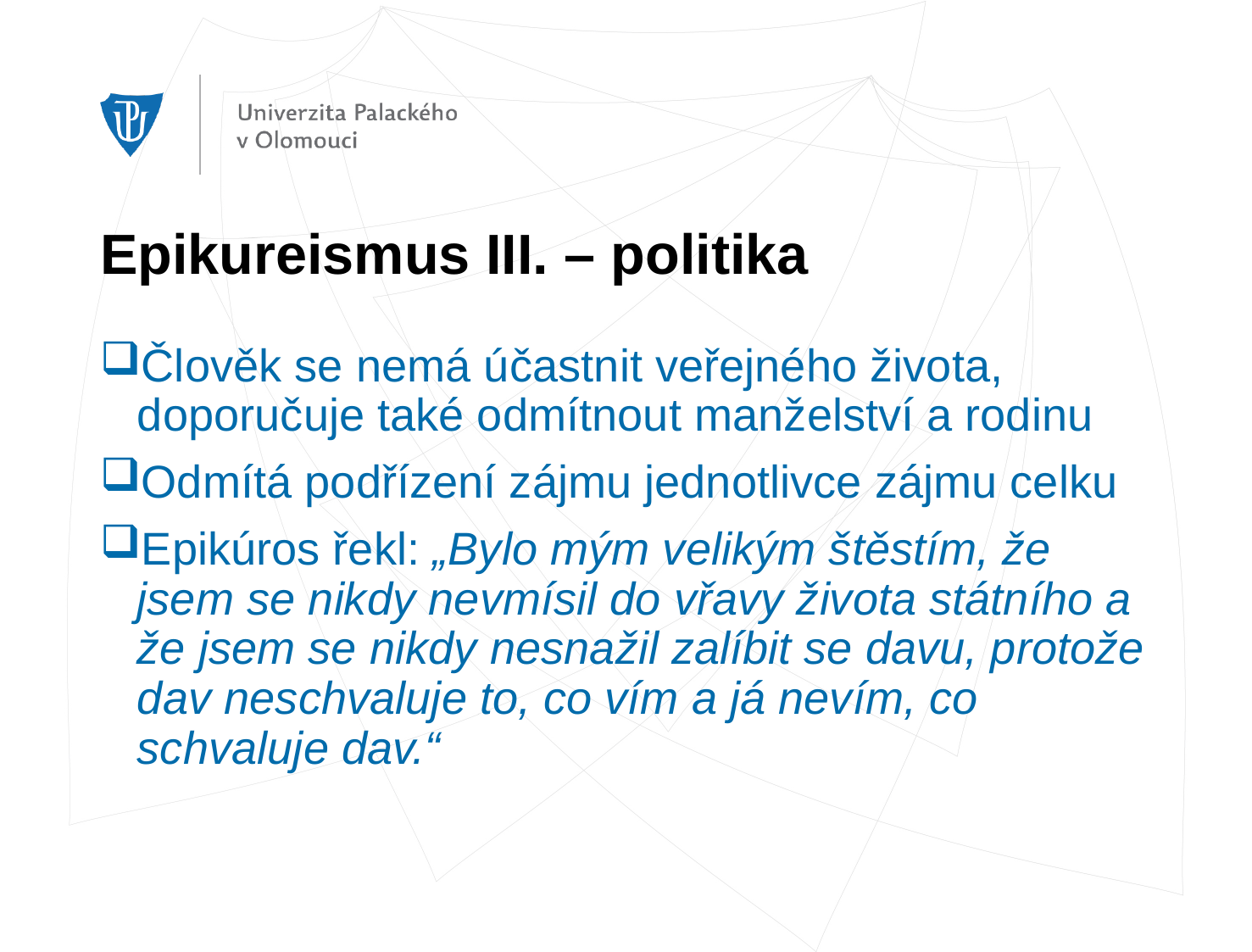

# Epikureismus III. – politika
Člověk se nemá účastnit veřejného života, doporučuje také odmítnout manželství a rodinu
Odmítá podřízení zájmu jednotlivce zájmu celku
Epikúros řekl: „Bylo mým velikým štěstím, že jsem se nikdy nevmísil do vřavy života státního a že jsem se nikdy nesnažil zalíbit se davu, protože dav neschvaluje to, co vím a já nevím, co schvaluje dav.“